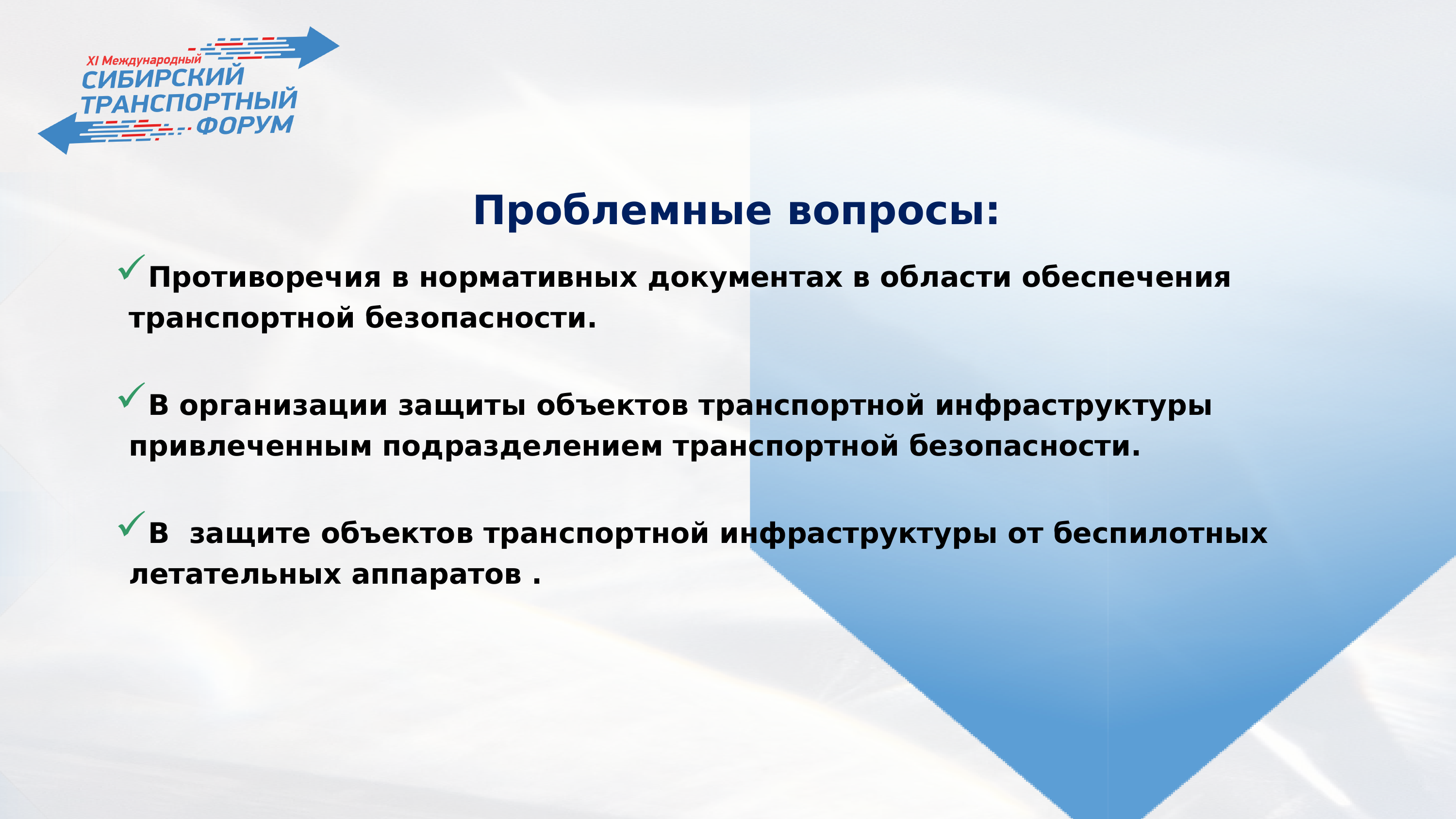

Проблемные вопросы:
Противоречия в нормативных документах в области обеспечения транспортной безопасности.

В организации защиты объектов транспортной инфраструктуры привлеченным подразделением транспортной безопасности.

В  защите объектов транспортной инфраструктуры от беспилотных летательных аппаратов .